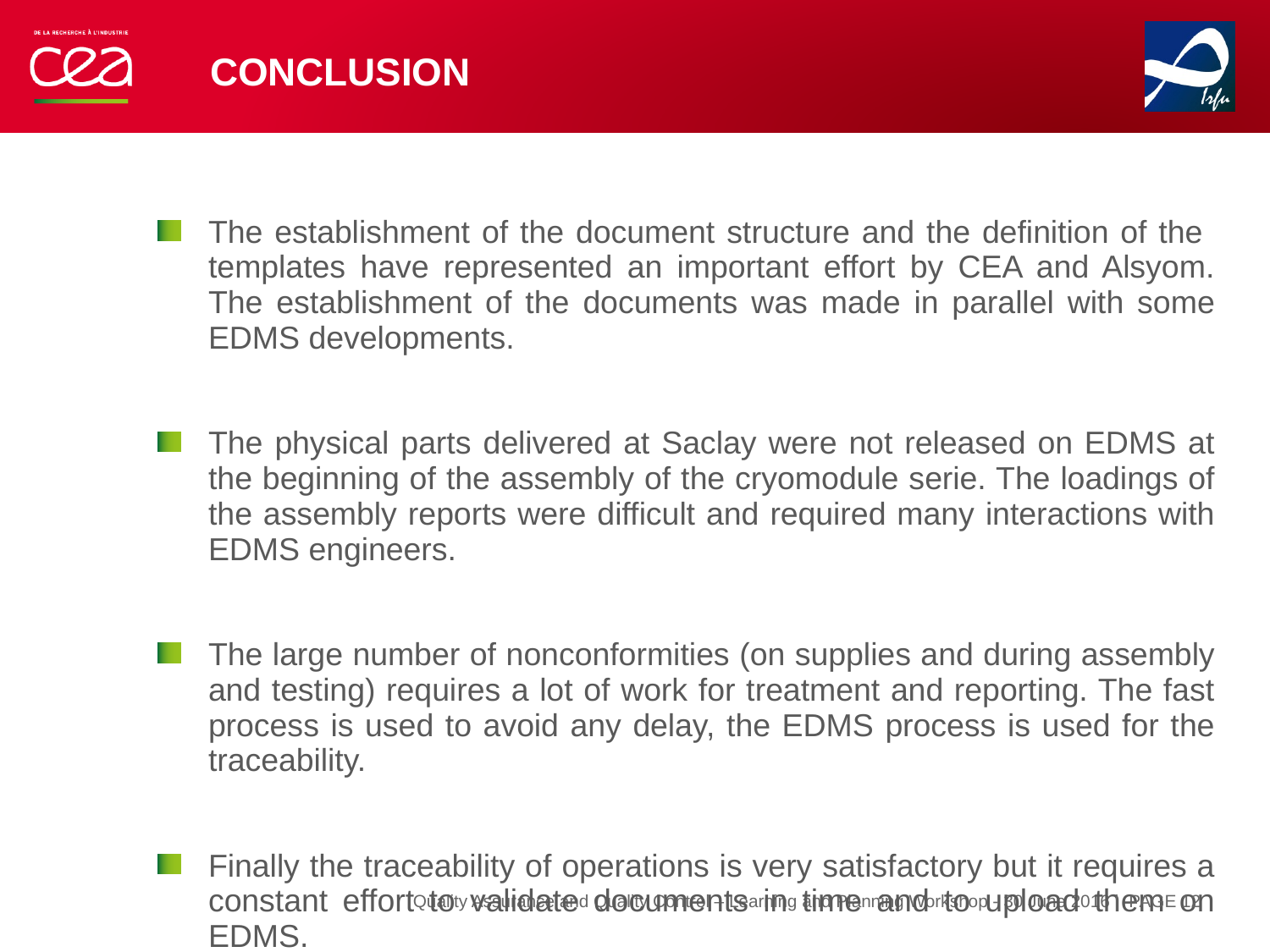

# CONCLUSION

The establishment of the document structure and the definition of the  templates have represented an important effort by CEA and Alsyom. The establishment of the documents was made in parallel with some EDMS developments.

The physical parts delivered at Saclay were not released on EDMS at the beginning of the assembly of the cryomodule serie. The loadings of the assembly reports were difficult and required many interactions with EDMS engineers.

The large number of nonconformities (on supplies and during assembly and testing) requires a lot of work for treatment and reporting. The fast process is used to avoid any delay, the EDMS process is used for the traceability.

Finally the traceability of operations is very satisfactory but it requires a constant effort to validate documents in time and to upload them on EDMS.

|  PAGE 12
Quality Assurance and Quality Control – Learning and Planning Workshop - 30 June 2016